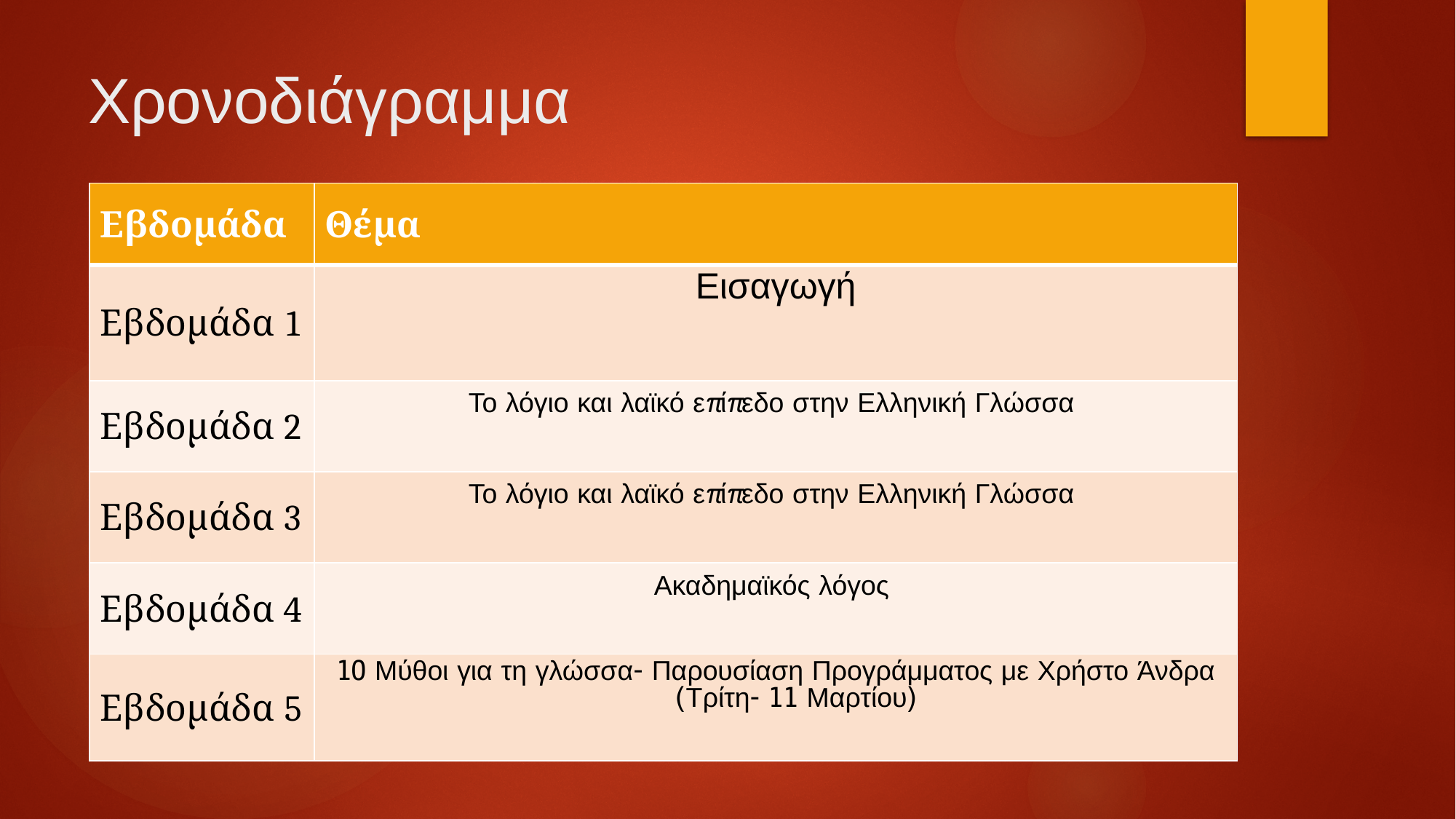

# Χρονοδιάγραμμα
| Εβδομάδα | Θέμα |
| --- | --- |
| Εβδομάδα 1 | Εισαγωγή |
| Εβδομάδα 2 | Το λόγιο και λαϊκό επίπεδο στην Ελληνική Γλώσσα |
| Εβδομάδα 3 | Το λόγιο και λαϊκό επίπεδο στην Ελληνική Γλώσσα |
| Εβδομάδα 4 | Ακαδημαϊκός λόγος |
| Εβδομάδα 5 | 10 Μύθοι για τη γλώσσα- Παρουσίαση Προγράμματος με Χρήστο Άνδρα (Τρίτη- 11 Μαρτίου) |